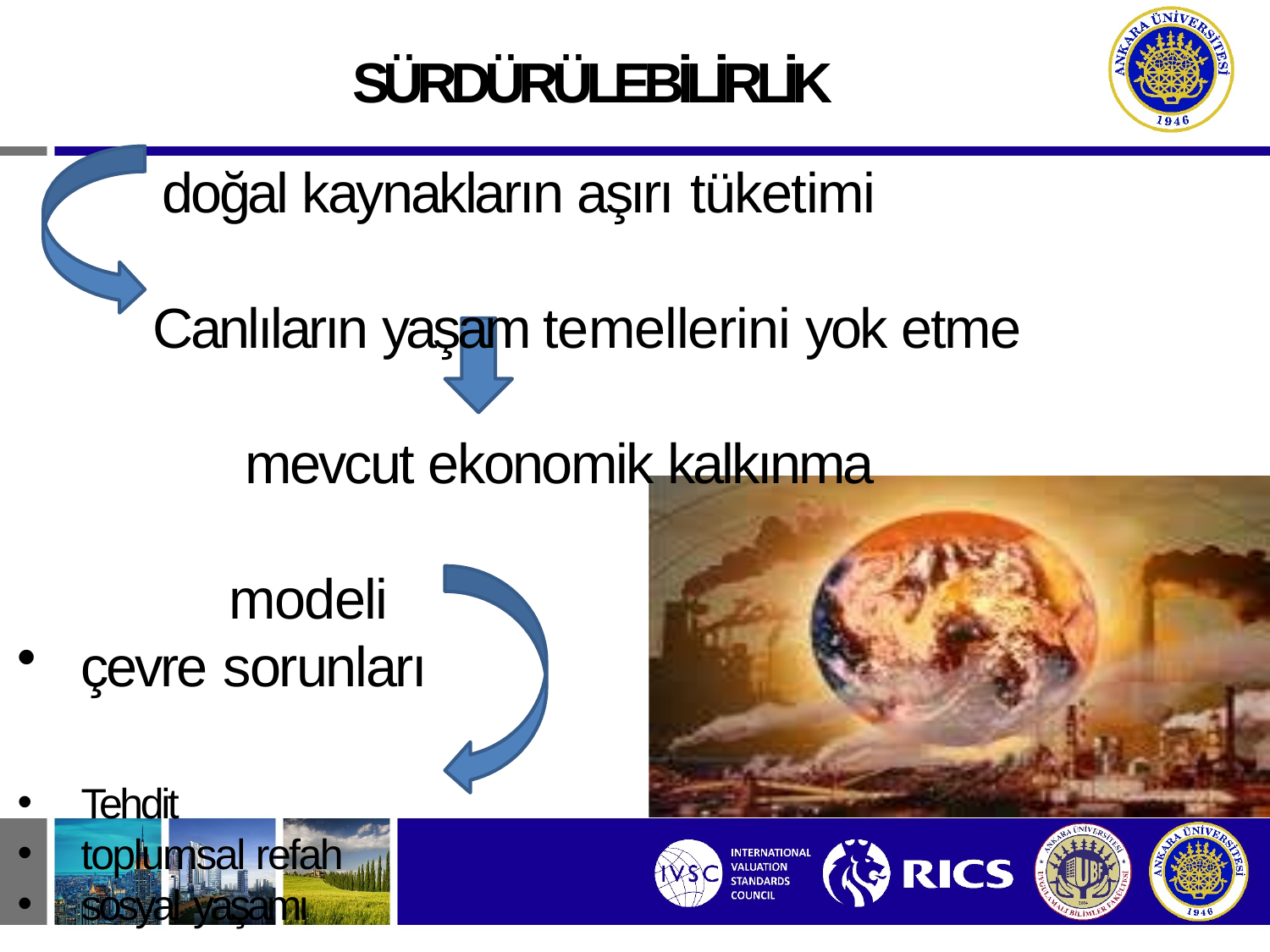

SÜRDÜRÜLEBİLİRLİK
doğal kaynakların aşırı tüketimi
Canlıların yaşam temellerini yok etme  mevcut ekonomik kalkınma modeli
çevre sorunları

Tehdit
toplumsal refah
sosyal yaşamı